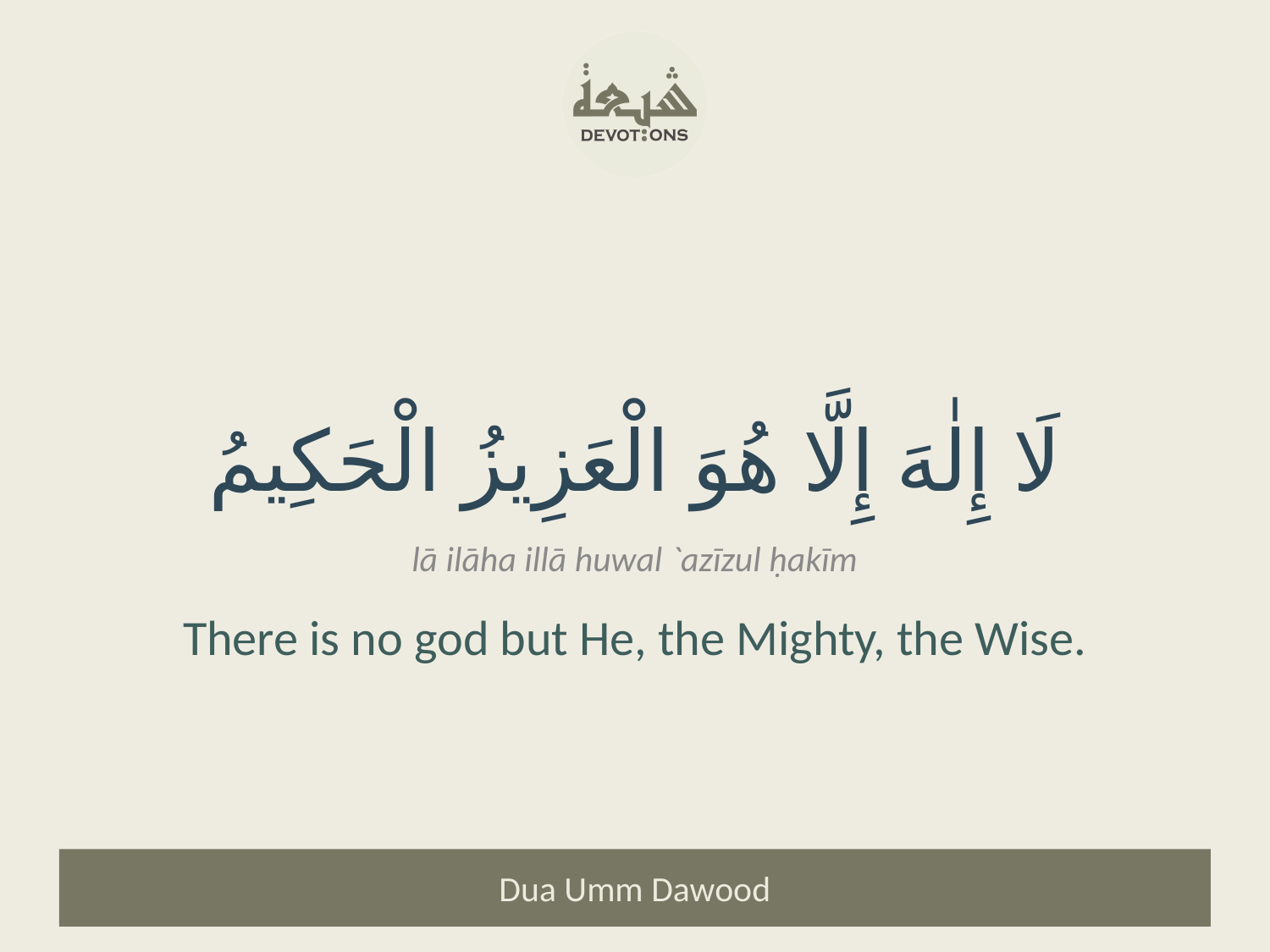

لَا إِلٰهَ إِلَّا هُوَ الْعَزِيزُ الْحَكِيمُ
lā ilāha illā huwal `azīzul ḥakīm
There is no god but He, the Mighty, the Wise.
Dua Umm Dawood